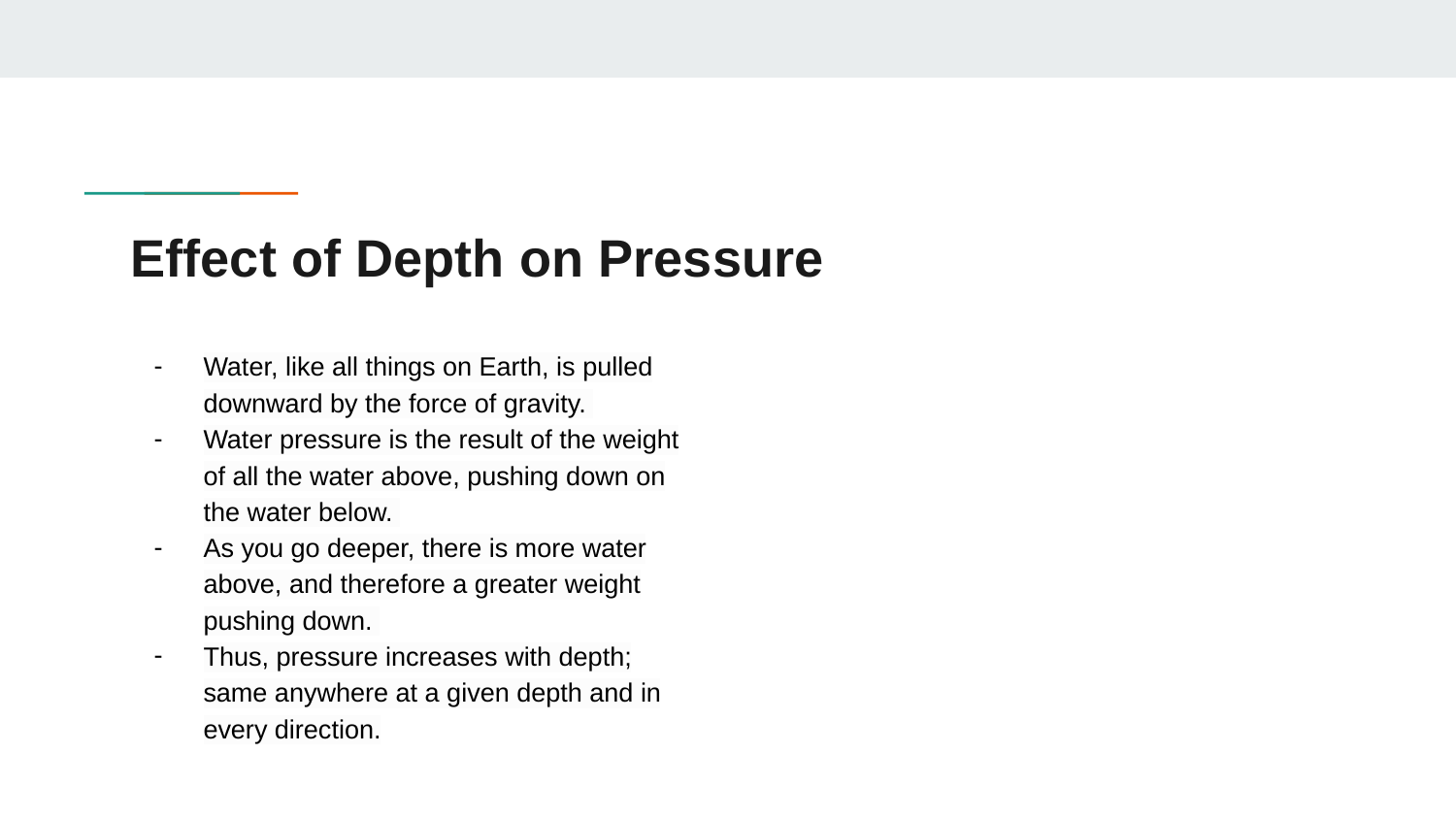

# Effect of Depth on Pressure
Water, like all things on Earth, is pulled downward by the force of gravity.
Water pressure is the result of the weight of all the water above, pushing down on the water below.
As you go deeper, there is more water above, and therefore a greater weight pushing down.
Thus, pressure increases with depth; same anywhere at a given depth and in every direction.